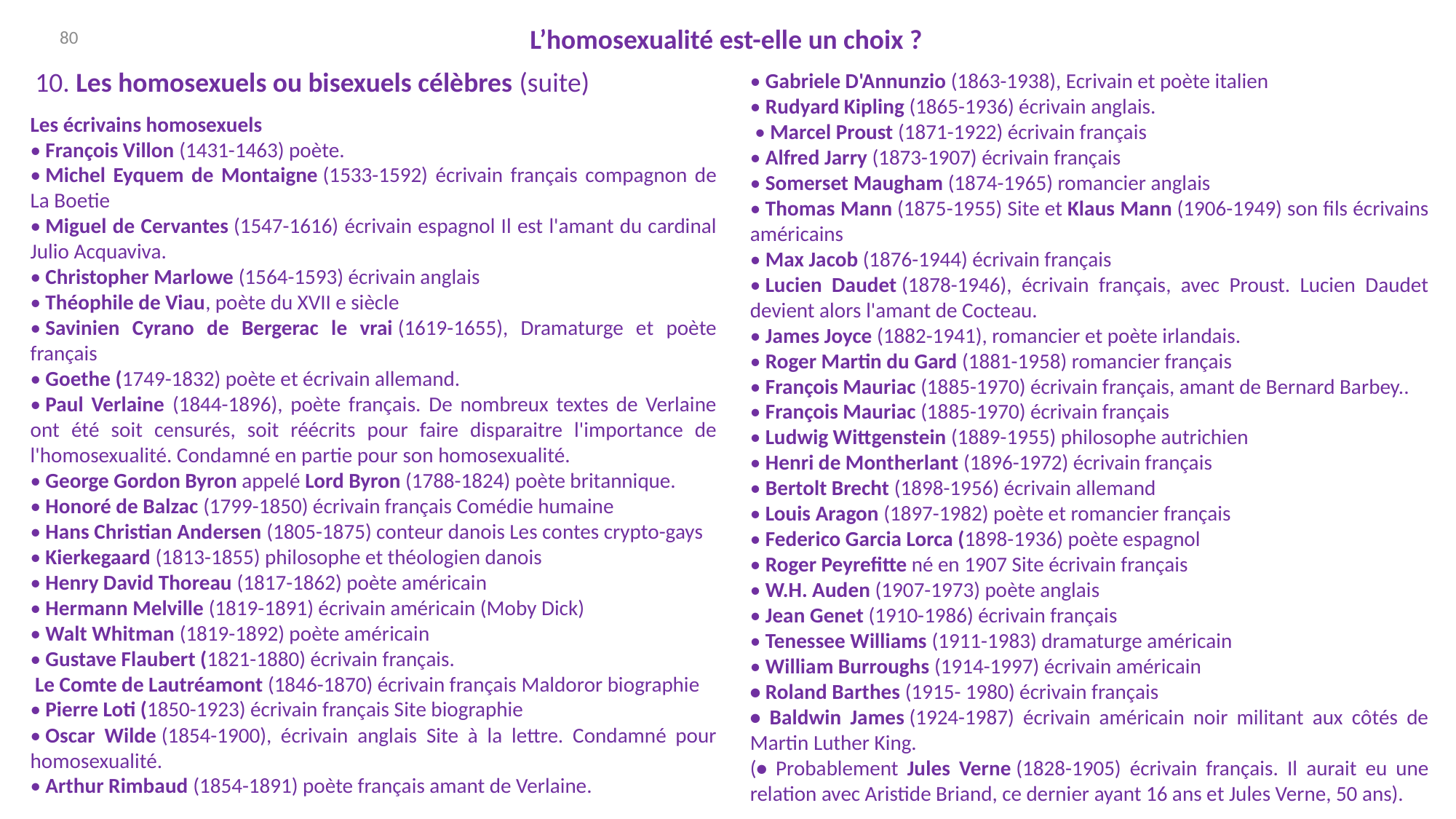

L’homosexualité est-elle un choix ?
80
10. Les homosexuels ou bisexuels célèbres (suite)
• Gabriele D'Annunzio (1863-1938), Ecrivain et poète italien
• Rudyard Kipling (1865-1936) écrivain anglais.
 • Marcel Proust (1871-1922) écrivain français
• Alfred Jarry (1873-1907) écrivain français
• Somerset Maugham (1874-1965) romancier anglais
• Thomas Mann (1875-1955) Site et Klaus Mann (1906-1949) son fils écrivains américains
• Max Jacob (1876-1944) écrivain français
• Lucien Daudet (1878-1946), écrivain français, avec Proust. Lucien Daudet devient alors l'amant de Cocteau.
• James Joyce (1882-1941), romancier et poète irlandais.
• Roger Martin du Gard (1881-1958) romancier français
• François Mauriac (1885-1970) écrivain français, amant de Bernard Barbey..
• François Mauriac (1885-1970) écrivain français
• Ludwig Wittgenstein (1889-1955) philosophe autrichien
• Henri de Montherlant (1896-1972) écrivain français
• Bertolt Brecht (1898-1956) écrivain allemand
• Louis Aragon (1897-1982) poète et romancier français
• Federico Garcia Lorca (1898-1936) poète espagnol
• Roger Peyrefitte né en 1907 Site écrivain français
• W.H. Auden (1907-1973) poète anglais
• Jean Genet (1910-1986) écrivain français
• Tenessee Williams (1911-1983) dramaturge américain
• William Burroughs (1914-1997) écrivain américain
• Roland Barthes (1915- 1980) écrivain français
• Baldwin James (1924-1987) écrivain américain noir militant aux côtés de Martin Luther King.
(• Probablement Jules Verne (1828-1905) écrivain français. Il aurait eu une relation avec Aristide Briand, ce dernier ayant 16 ans et Jules Verne, 50 ans).
Les écrivains homosexuels
• François Villon (1431-1463) poète.
• Michel Eyquem de Montaigne (1533-1592) écrivain français compagnon de La Boetie
• Miguel de Cervantes (1547-1616) écrivain espagnol Il est l'amant du cardinal Julio Acquaviva.
• Christopher Marlowe (1564-1593) écrivain anglais
• Théophile de Viau, poète du XVII e siècle
• Savinien Cyrano de Bergerac le vrai (1619-1655), Dramaturge et poète français
• Goethe (1749-1832) poète et écrivain allemand.
• Paul Verlaine (1844-1896), poète français. De nombreux textes de Verlaine ont été soit censurés, soit réécrits pour faire disparaitre l'importance de l'homosexualité. Condamné en partie pour son homosexualité.
• George Gordon Byron appelé Lord Byron (1788-1824) poète britannique.
• Honoré de Balzac (1799-1850) écrivain français Comédie humaine
• Hans Christian Andersen (1805-1875) conteur danois Les contes crypto-gays
• Kierkegaard (1813-1855) philosophe et théologien danois
• Henry David Thoreau (1817-1862) poète américain
• Hermann Melville (1819-1891) écrivain américain (Moby Dick)
• Walt Whitman (1819-1892) poète américain
• Gustave Flaubert (1821-1880) écrivain français.
 Le Comte de Lautréamont (1846-1870) écrivain français Maldoror biographie
• Pierre Loti (1850-1923) écrivain français Site biographie
• Oscar Wilde (1854-1900), écrivain anglais Site à la lettre. Condamné pour homosexualité.
• Arthur Rimbaud (1854-1891) poète français amant de Verlaine.